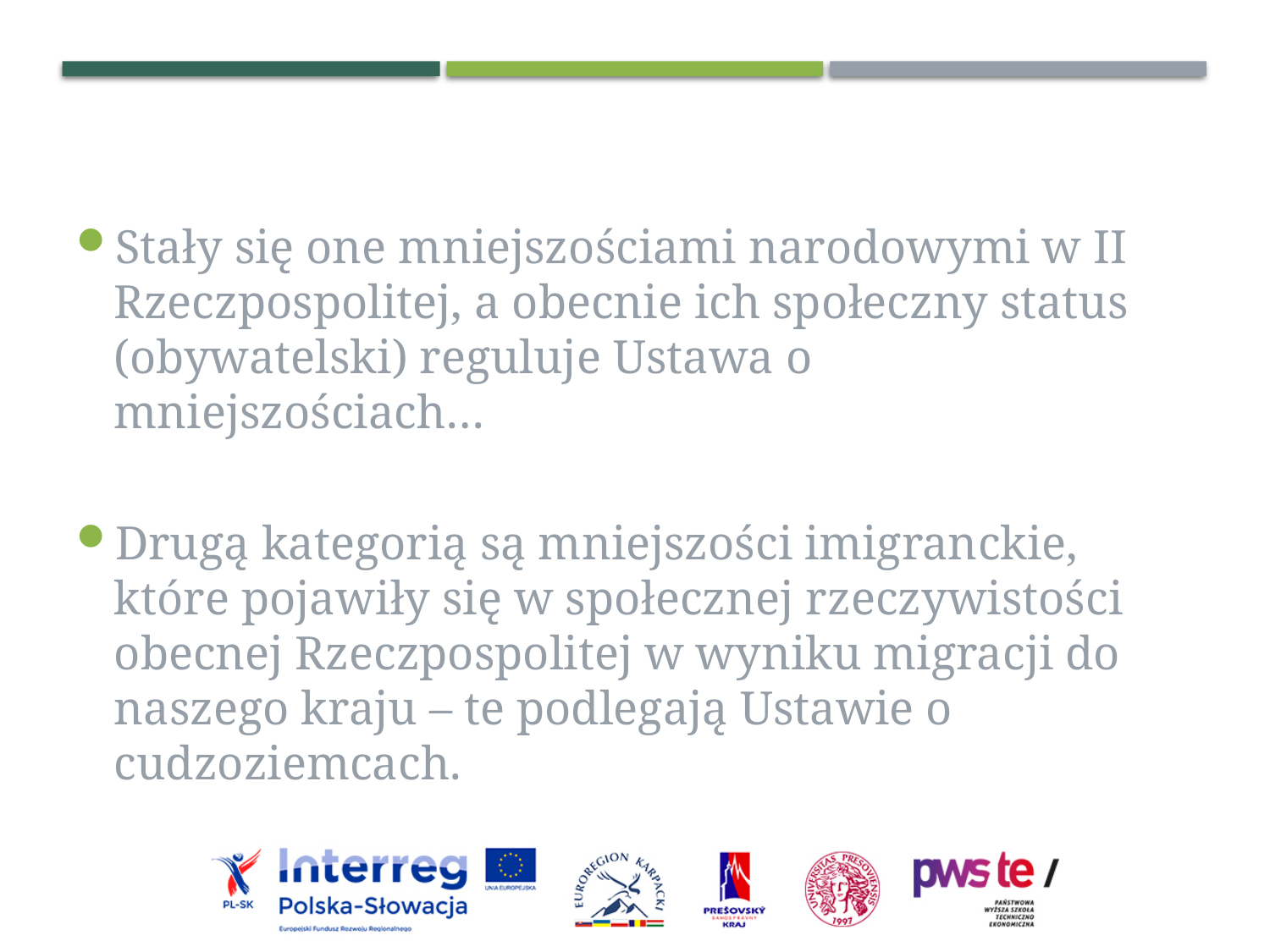

Stały się one mniejszościami narodowymi w II Rzeczpospolitej, a obecnie ich społeczny status (obywatelski) reguluje Ustawa o mniejszościach…

Drugą kategorią są mniejszości imigranckie, które pojawiły się w społecznej rzeczywistości obecnej Rzeczpospolitej w wyniku migracji do naszego kraju – te podlegają Ustawie o cudzoziemcach.